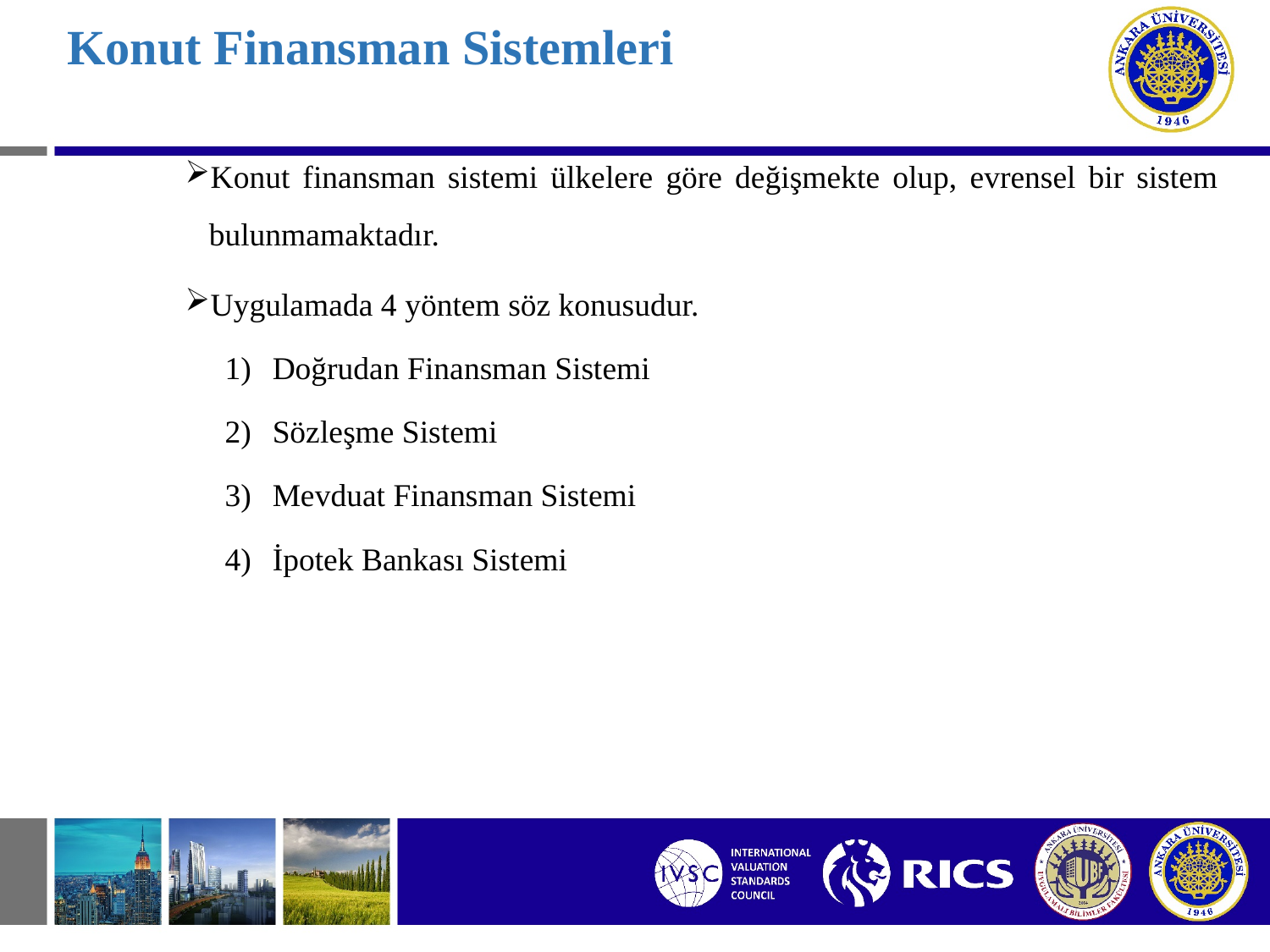

# Konut Finansman Sistemleri
Konut finansman sistemi ülkelere göre değişmekte olup, evrensel bir sistem bulunmamaktadır.
Uygulamada 4 yöntem söz konusudur.
Doğrudan Finansman Sistemi
Sözleşme Sistemi
Mevduat Finansman Sistemi
İpotek Bankası Sistemi